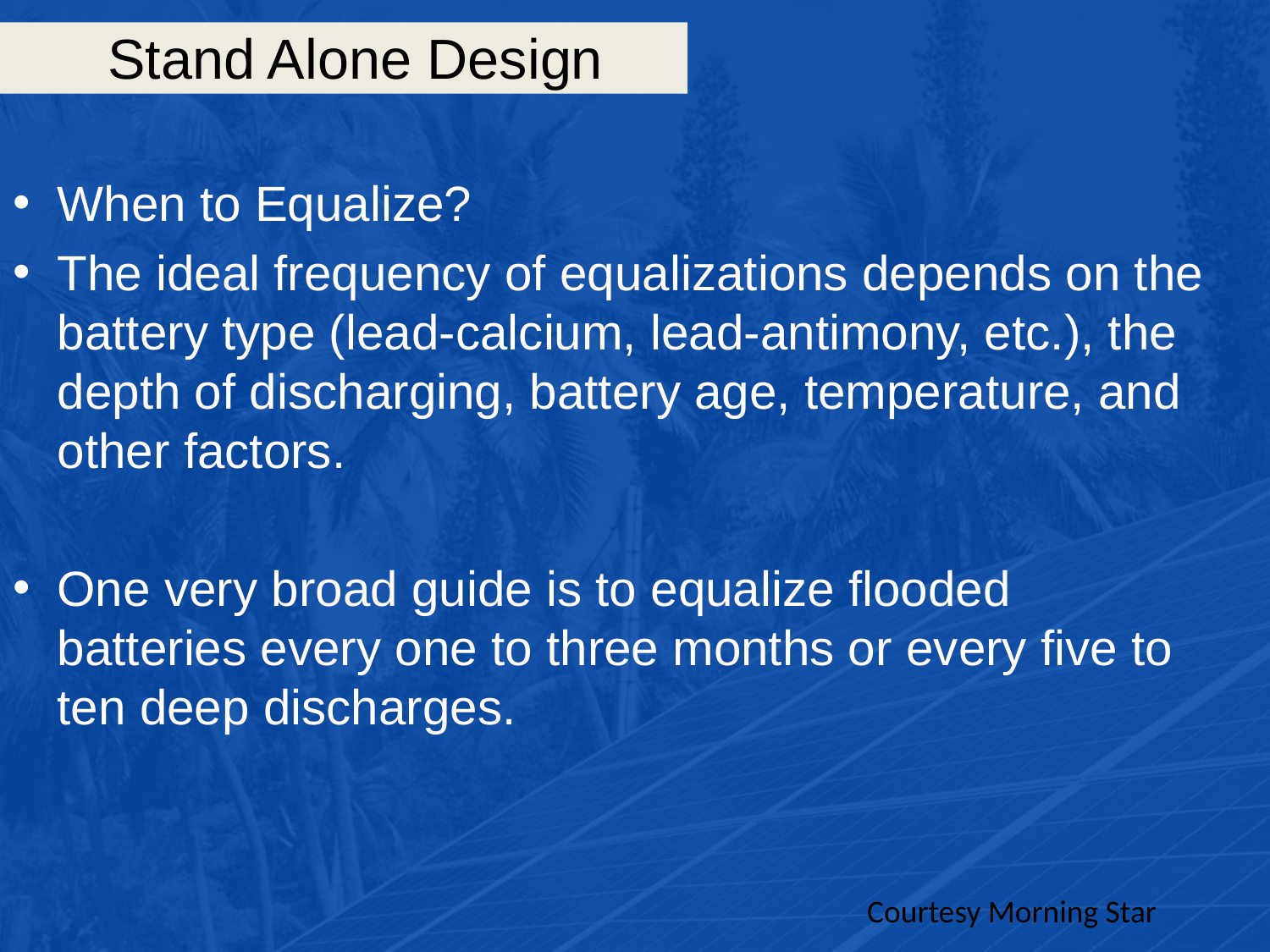

# Stand Alone Design
When to Equalize?
The ideal frequency of equalizations depends on the battery type (lead-calcium, lead-antimony, etc.), the depth of discharging, battery age, temperature, and other factors.

One very broad guide is to equalize flooded batteries every one to three months or every five to ten deep discharges.
Courtesy Morning Star